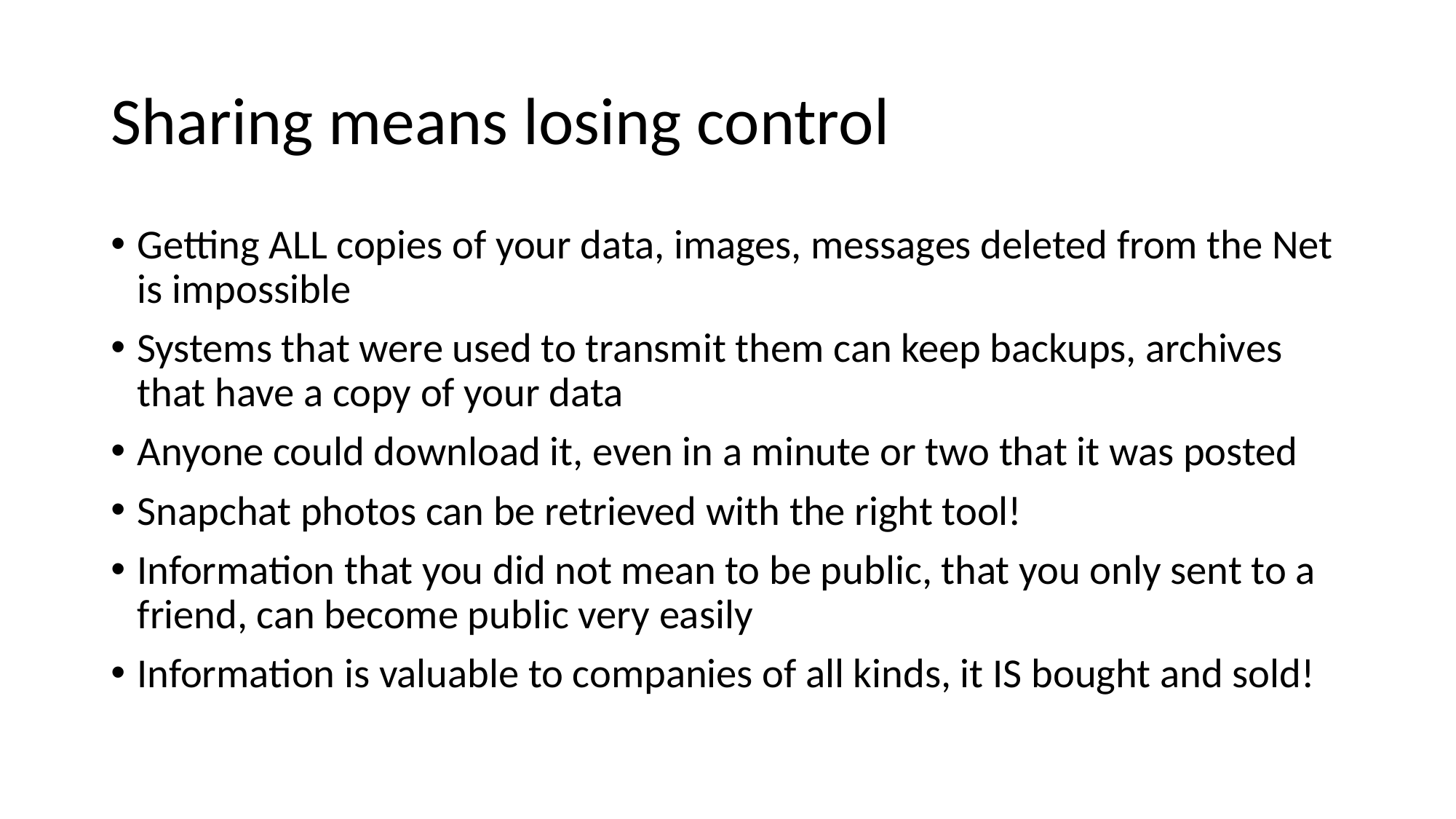

# Sharing means losing control
Getting ALL copies of your data, images, messages deleted from the Net is impossible
Systems that were used to transmit them can keep backups, archives that have a copy of your data
Anyone could download it, even in a minute or two that it was posted
Snapchat photos can be retrieved with the right tool!
Information that you did not mean to be public, that you only sent to a friend, can become public very easily
Information is valuable to companies of all kinds, it IS bought and sold!